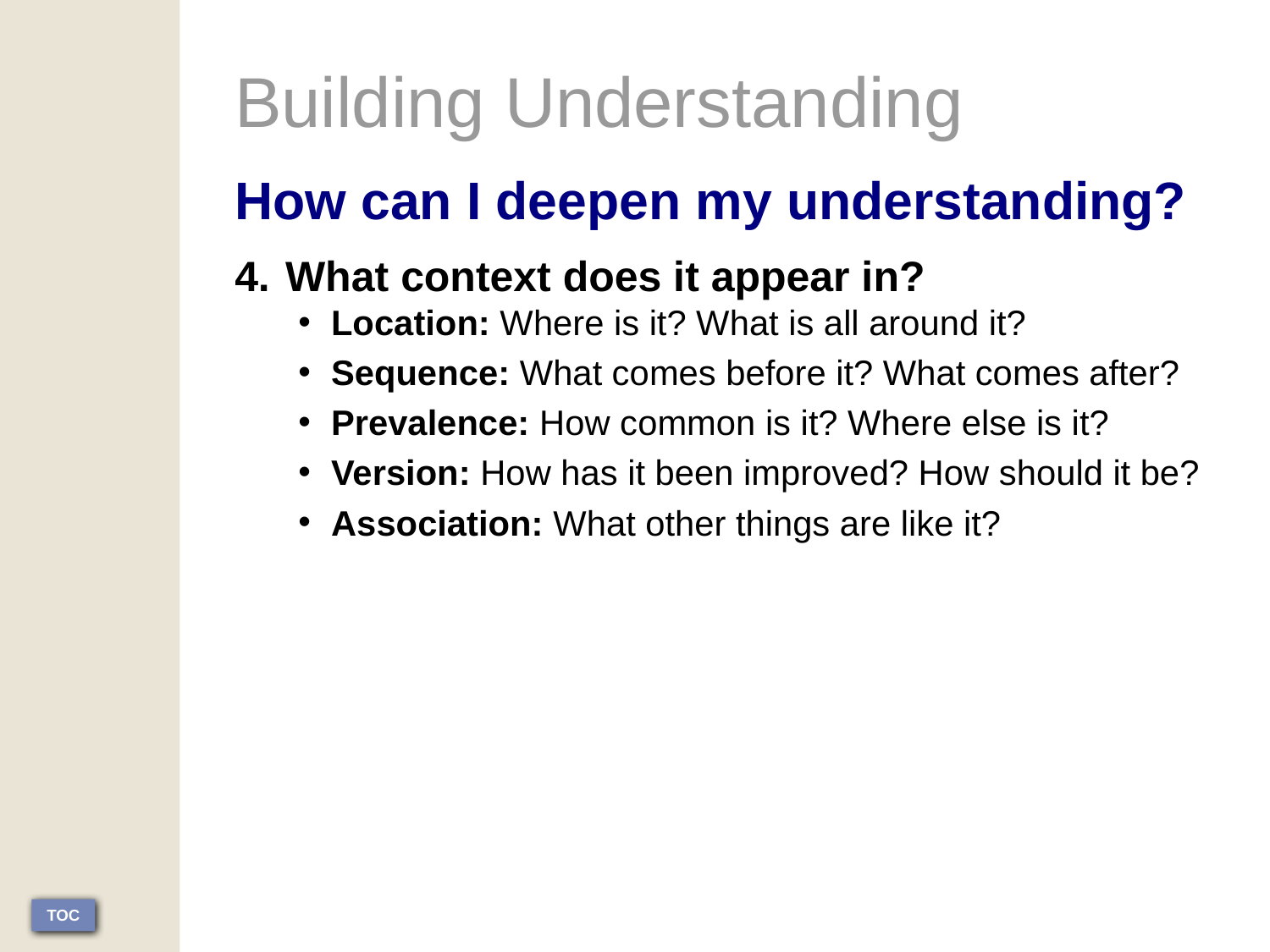

Building Understanding
How can I deepen my understanding?
What context does it appear in?
Location: Where is it? What is all around it?
Sequence: What comes before it? What comes after?
Prevalence: How common is it? Where else is it?
Version: How has it been improved? How should it be?
Association: What other things are like it?